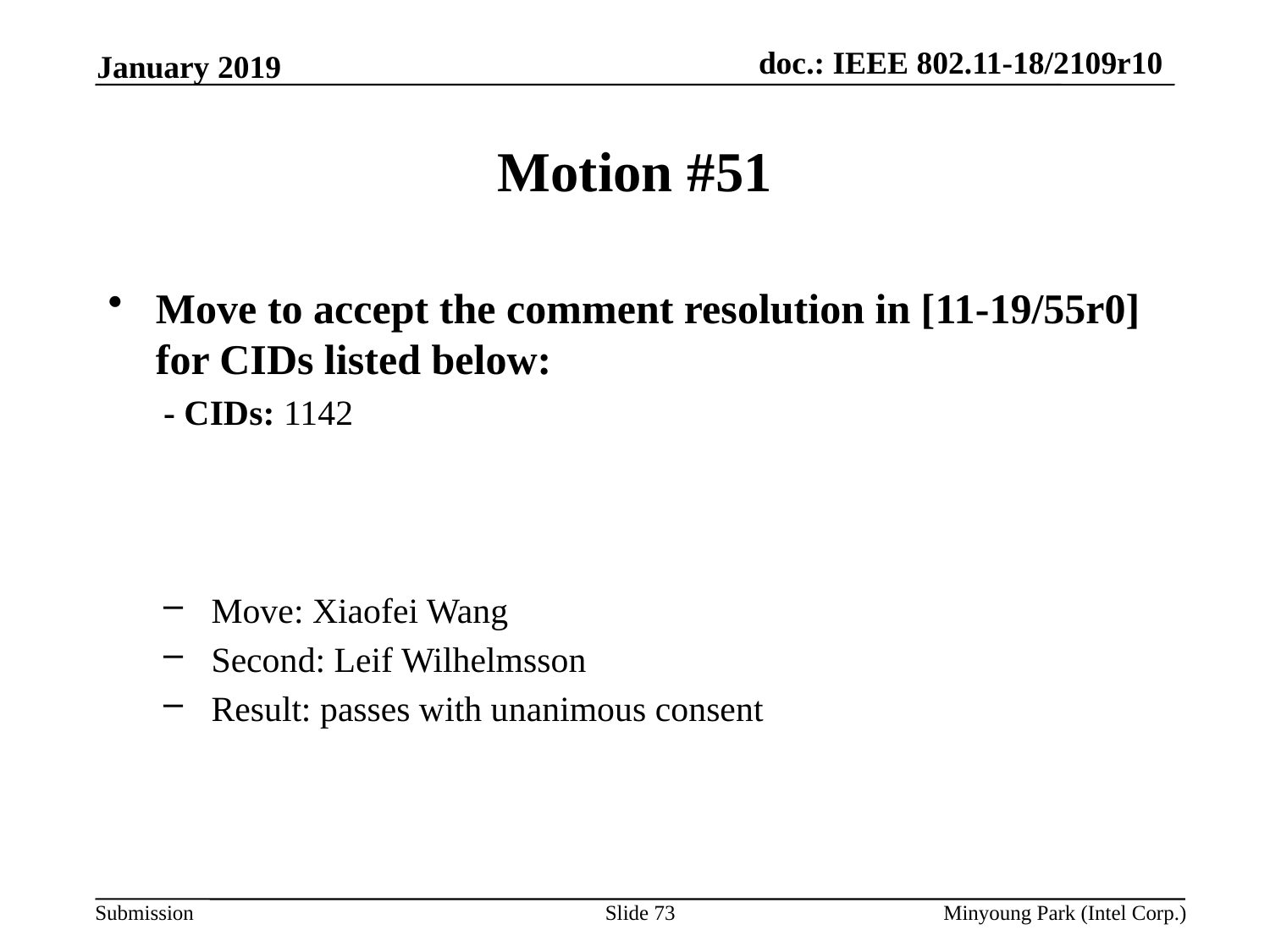

January 2019
# Motion #51
Move to accept the comment resolution in [11-19/55r0] for CIDs listed below:
- CIDs: 1142

Move: Xiaofei Wang
Second: Leif Wilhelmsson
Result: passes with unanimous consent

Slide 73
Minyoung Park (Intel Corp.)